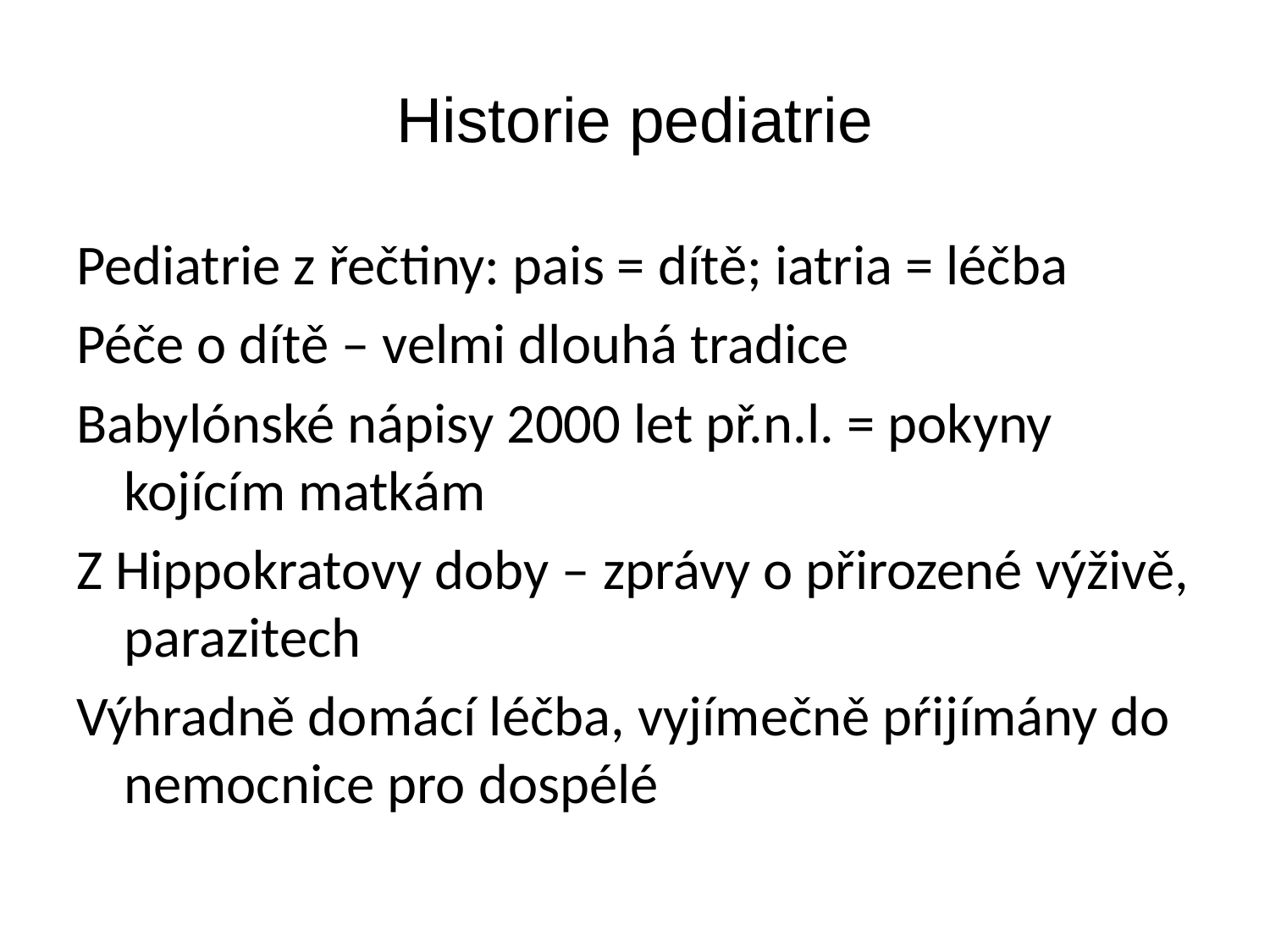

# Historie pediatrie
Pediatrie z řečtiny: pais = dítě; iatria = léčba
Péče o dítě – velmi dlouhá tradice
Babylónské nápisy 2000 let př.n.l. = pokyny kojícím matkám
Z Hippokratovy doby – zprávy o přirozené výživě, parazitech
Výhradně domácí léčba, vyjímečně pŕijímány do nemocnice pro dospélé